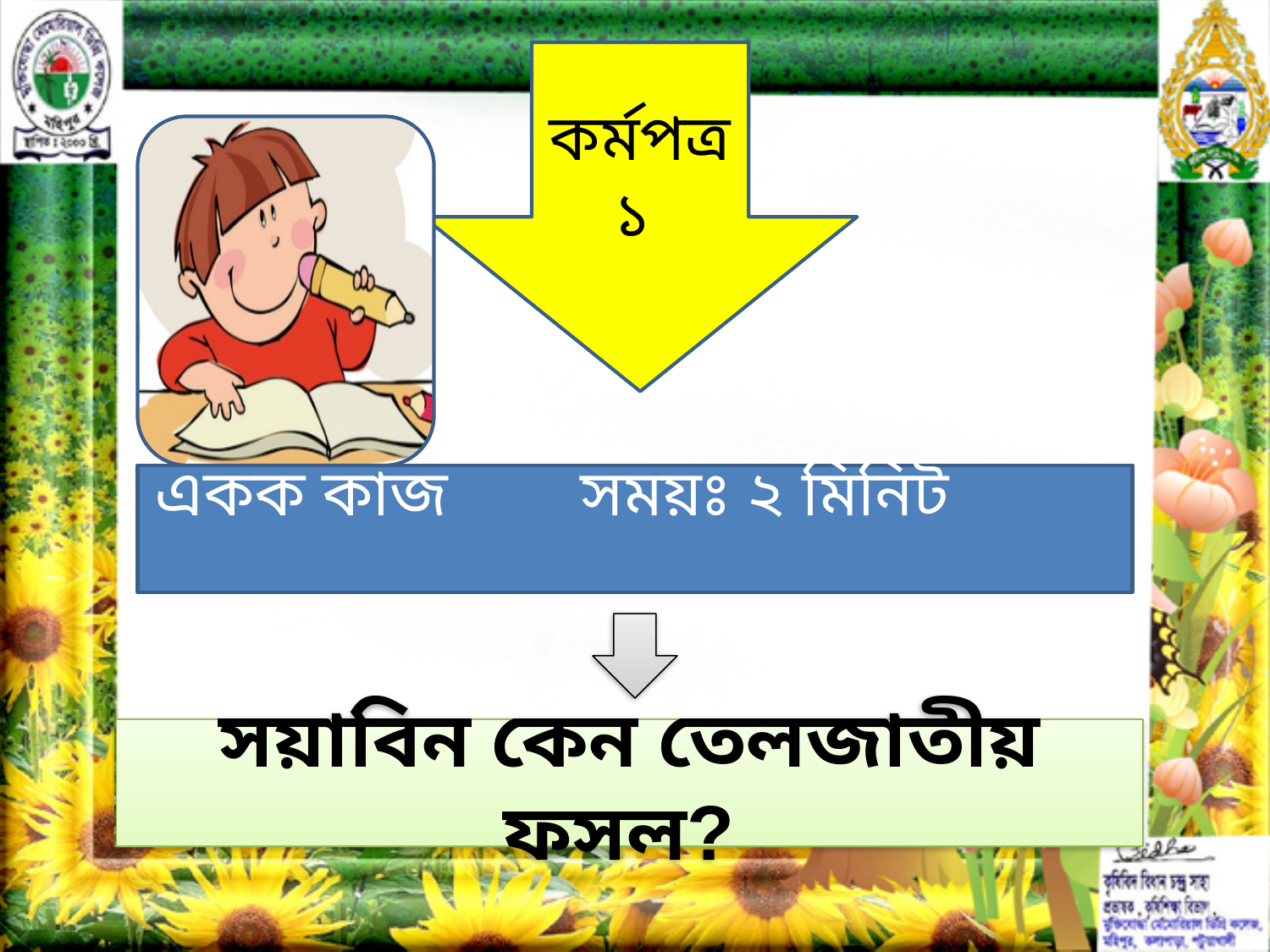

কর্মপত্র
১

একক কাজ        সময়ঃ ২ মিনিট

সয়াবিন কেন তেলজাতীয় ফসল?